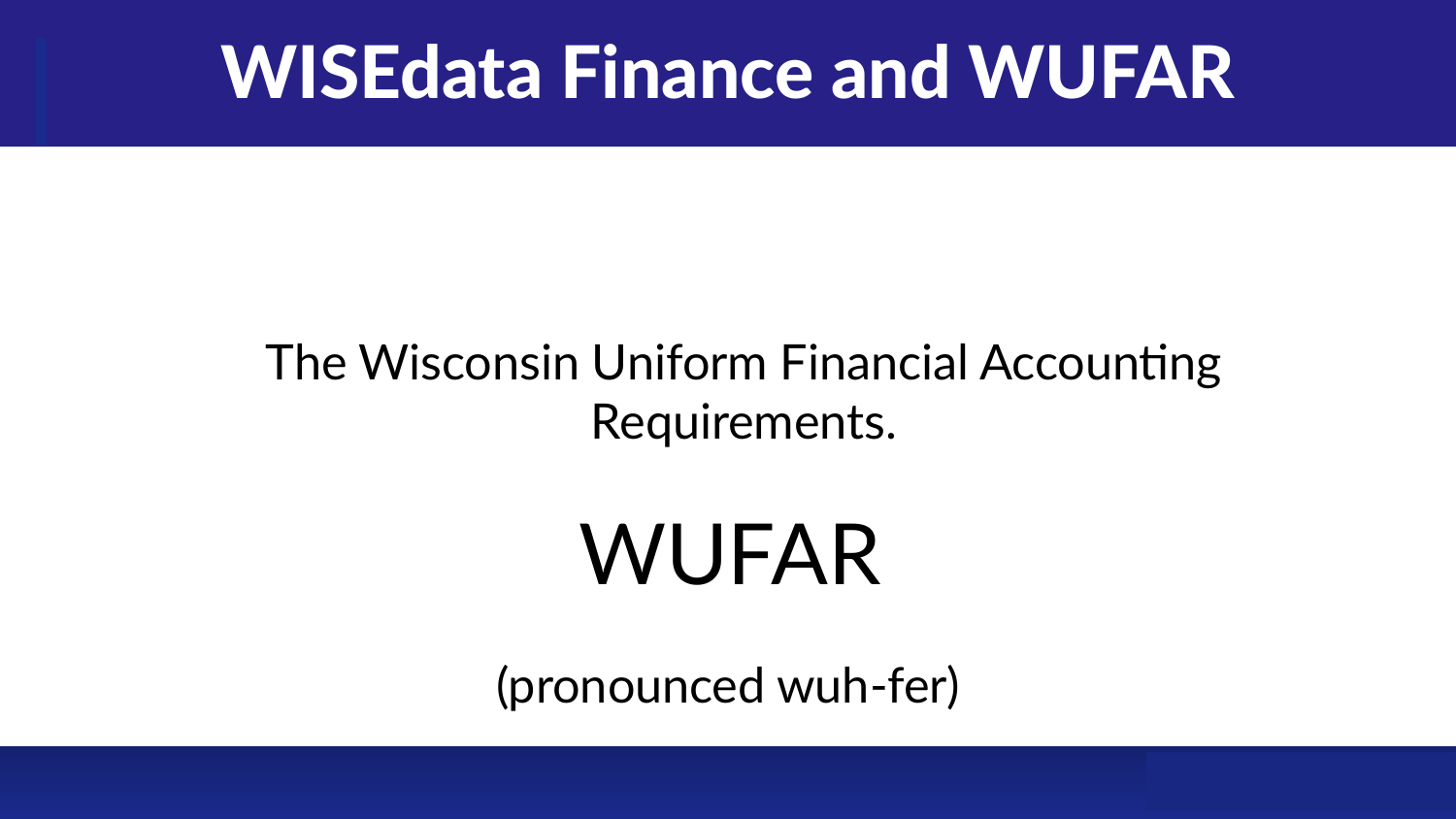

WISEdata Finance and WUFAR

The Wisconsin Uniform Financial Accounting Requirements.

WUFAR
(pronounced wuh-fer)